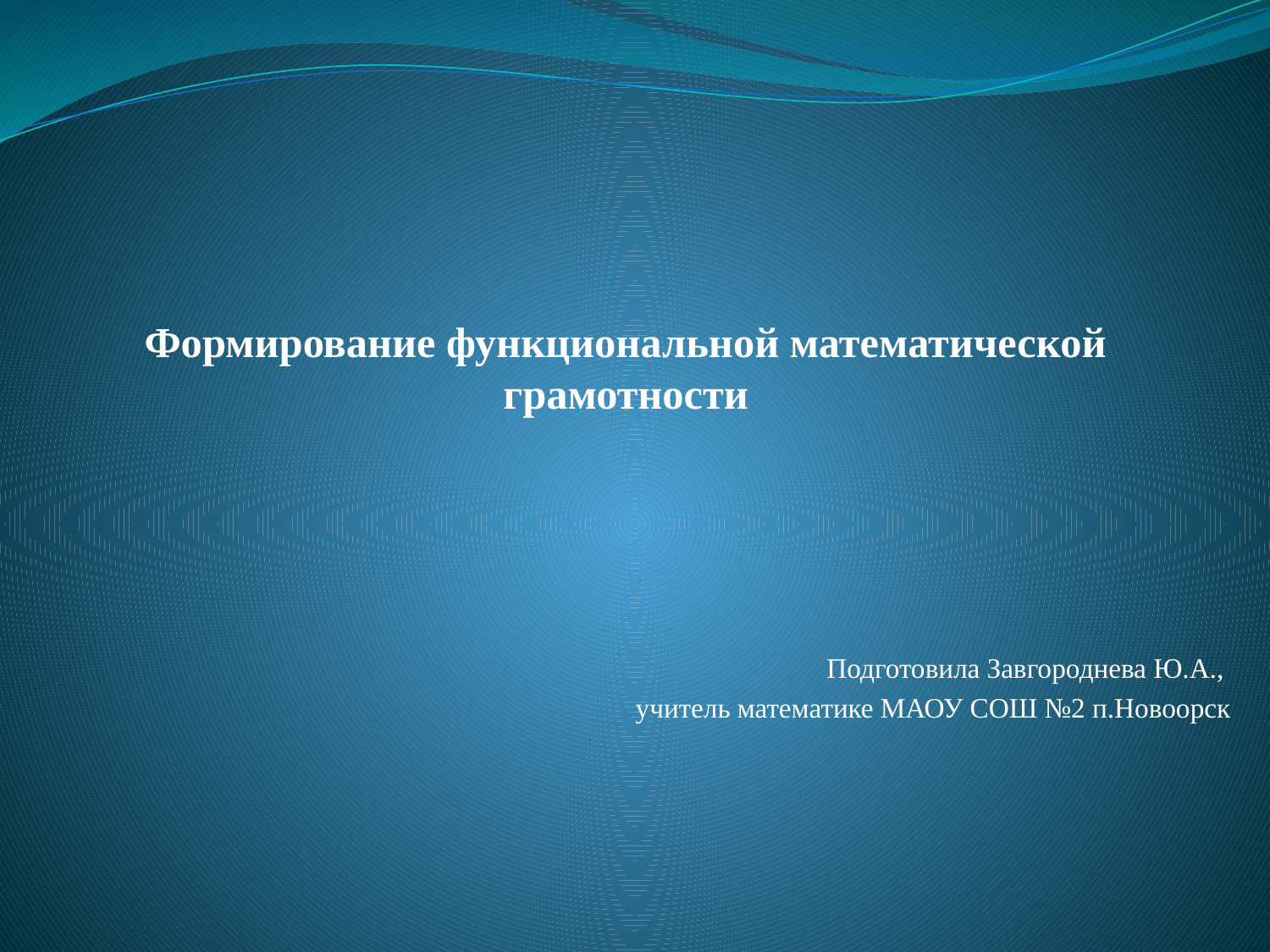

# Формирование функциональной математической грамотности

Подготовила Завгороднева Ю.А.,
учитель математике МАОУ СОШ №2 п.Новоорск